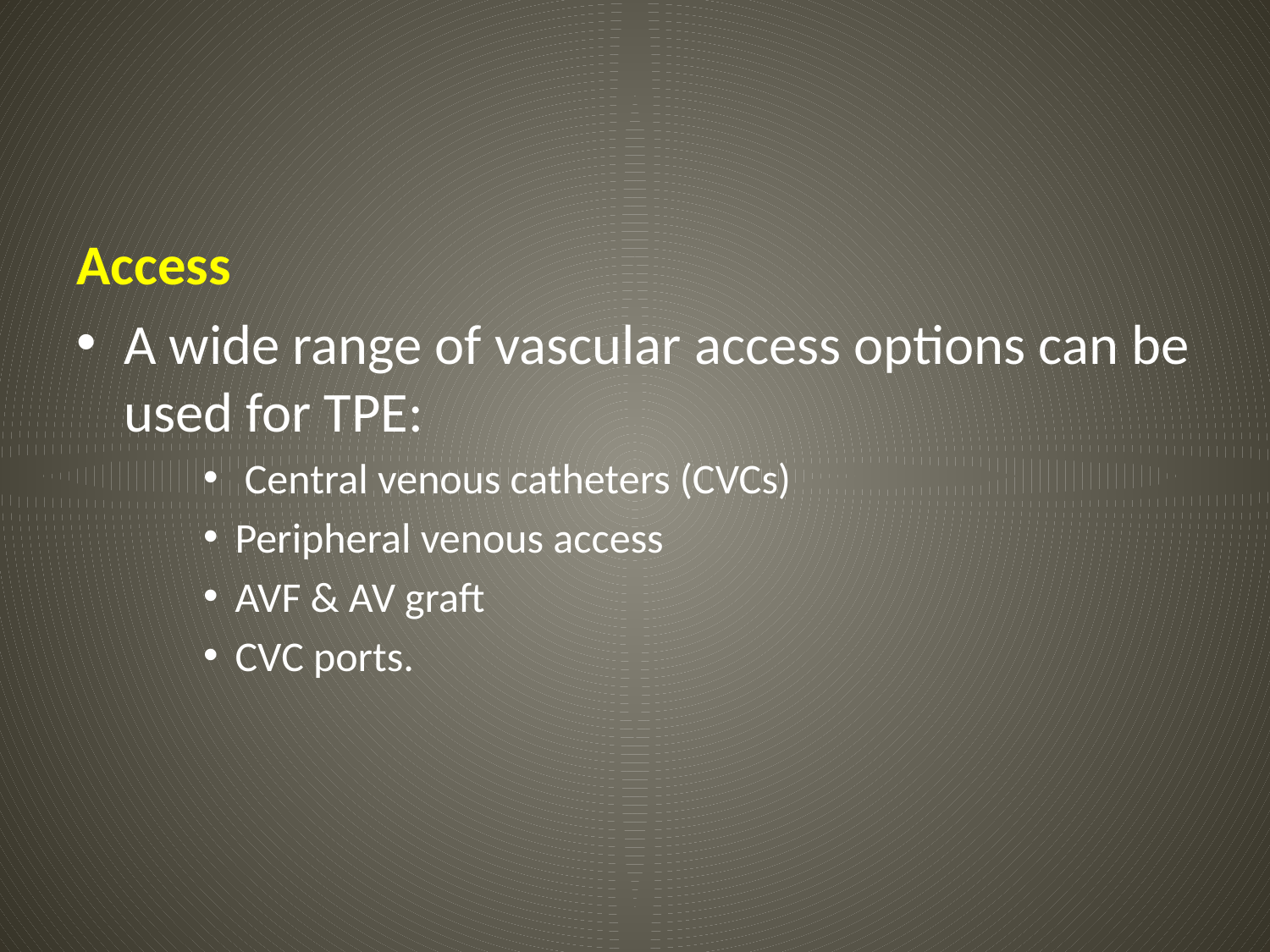

#
Access
A wide range of vascular access options can be used for TPE:
 Central venous catheters (CVCs)
Peripheral venous access
AVF & AV graft
CVC ports.